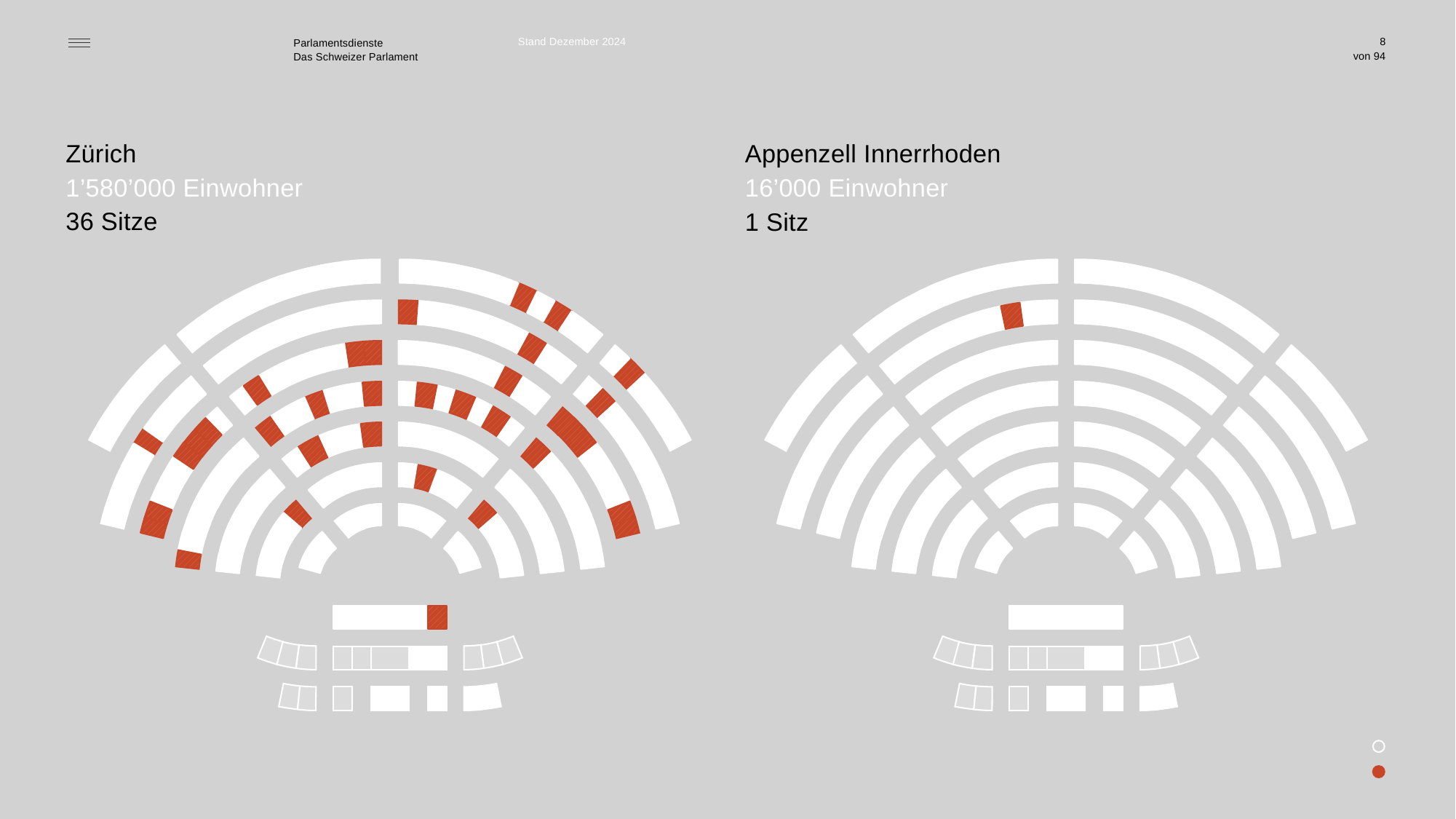

Stand Dezember 2024
8
Zürich
1’580’000 Einwohner
36 Sitze

Appenzell Innerrhoden
16’000 Einwohner
1 Sitz